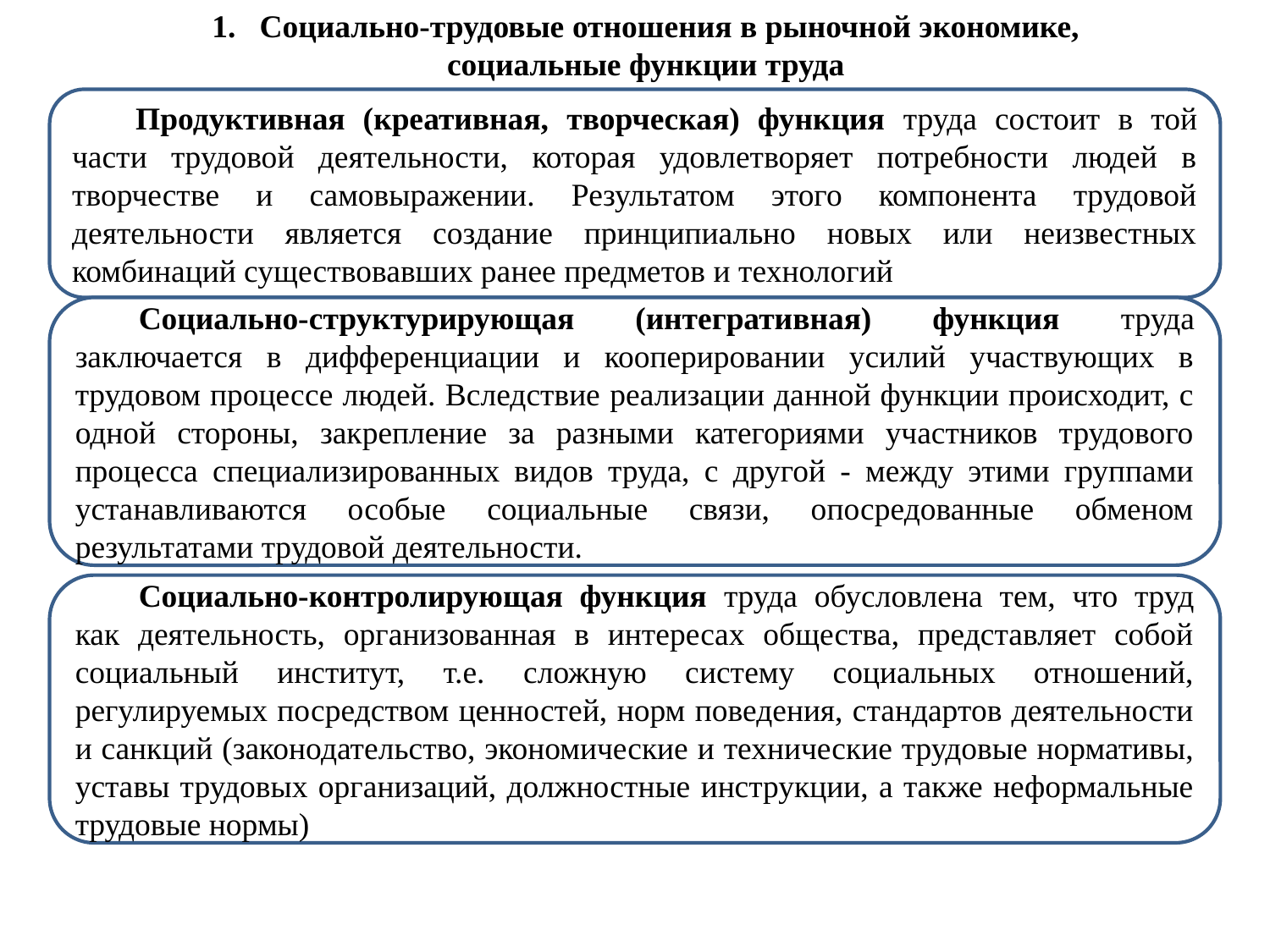

Социально-трудовые отношения в рыночной экономике,
социальные функции труда
Продуктивная (креативная, творческая) функция труда состоит в той части трудовой деятельности, которая удовлетворяет потребности людей в творчестве и самовыражении. Результатом этого компонента трудовой деятельности является создание принципиально новых или неизвестных комбинаций существовавших ранее предметов и технологий.
Социально-структурирующая (интегративная) функция труда заключается в дифференциации и кооперировании усилий участвующих в трудовом процессе людей. Вследствие реализации данной функции происходит, с одной стороны, закрепление за разными категориями участников трудового процесса специализированных видов труда, с другой - между этими группами устанавливаются особые социальные связи, опосредованные обменом результатами трудовой деятельности.
Социально-контролирующая функция труда обусловлена тем, что труд как деятельность, организованная в интересах общества, представляет собой социальный институт, т.е. сложную систему социальных отношений, регулируемых посредством ценностей, норм поведения, стандартов деятельности и санкций (законодательство, экономические и технические трудовые нормативы, уставы трудовых организаций, должностные инструкции, а также неформальные трудовые нормы)